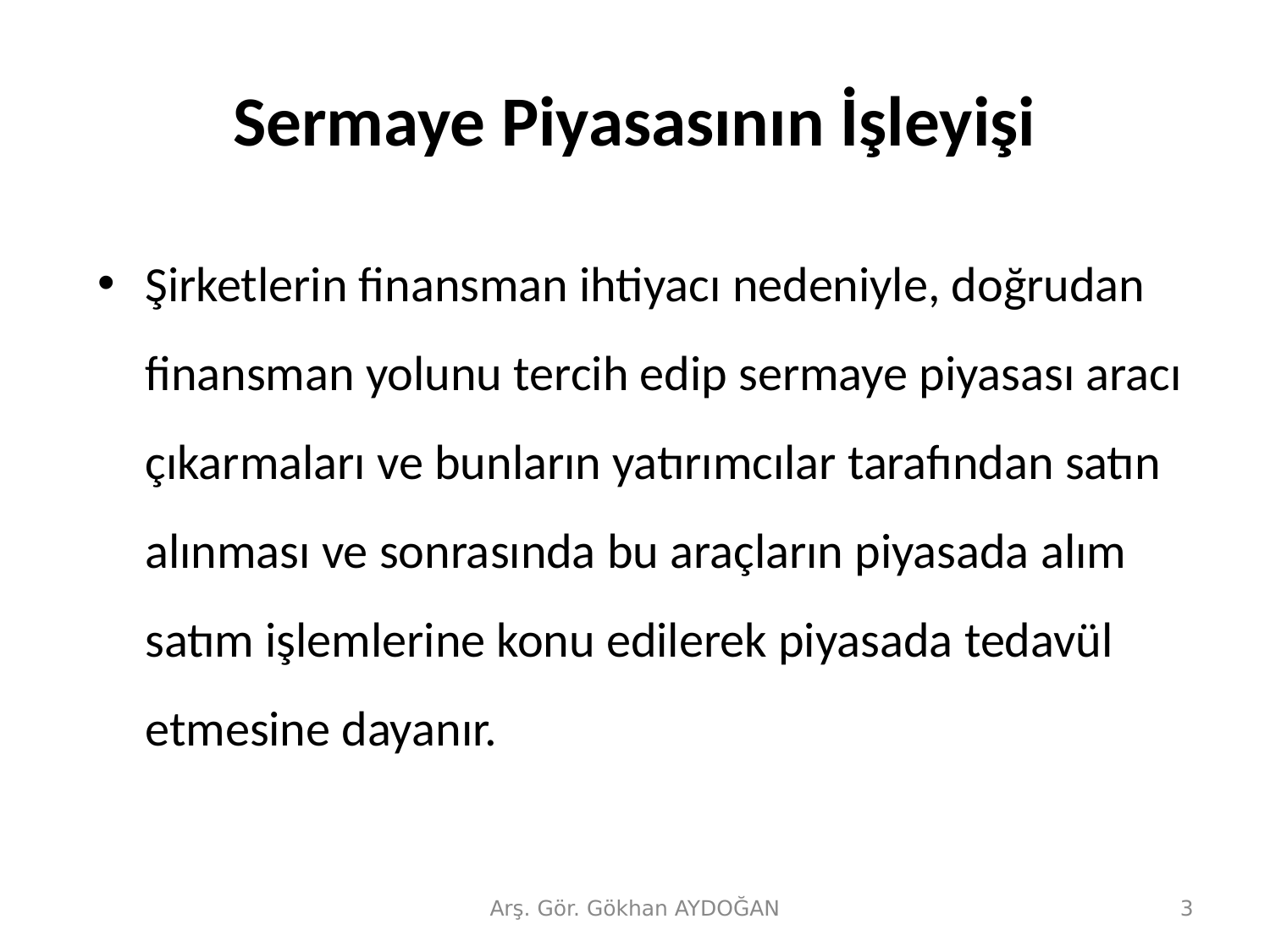

# Sermaye Piyasasının İşleyişi
Şirketlerin finansman ihtiyacı nedeniyle, doğrudan finansman yolunu tercih edip sermaye piyasası aracı çıkarmaları ve bunların yatırımcılar tarafından satın alınması ve sonrasında bu araçların piyasada alım satım işlemlerine konu edilerek piyasada tedavül etmesine dayanır.
Arş. Gör. Gökhan AYDOĞAN
3